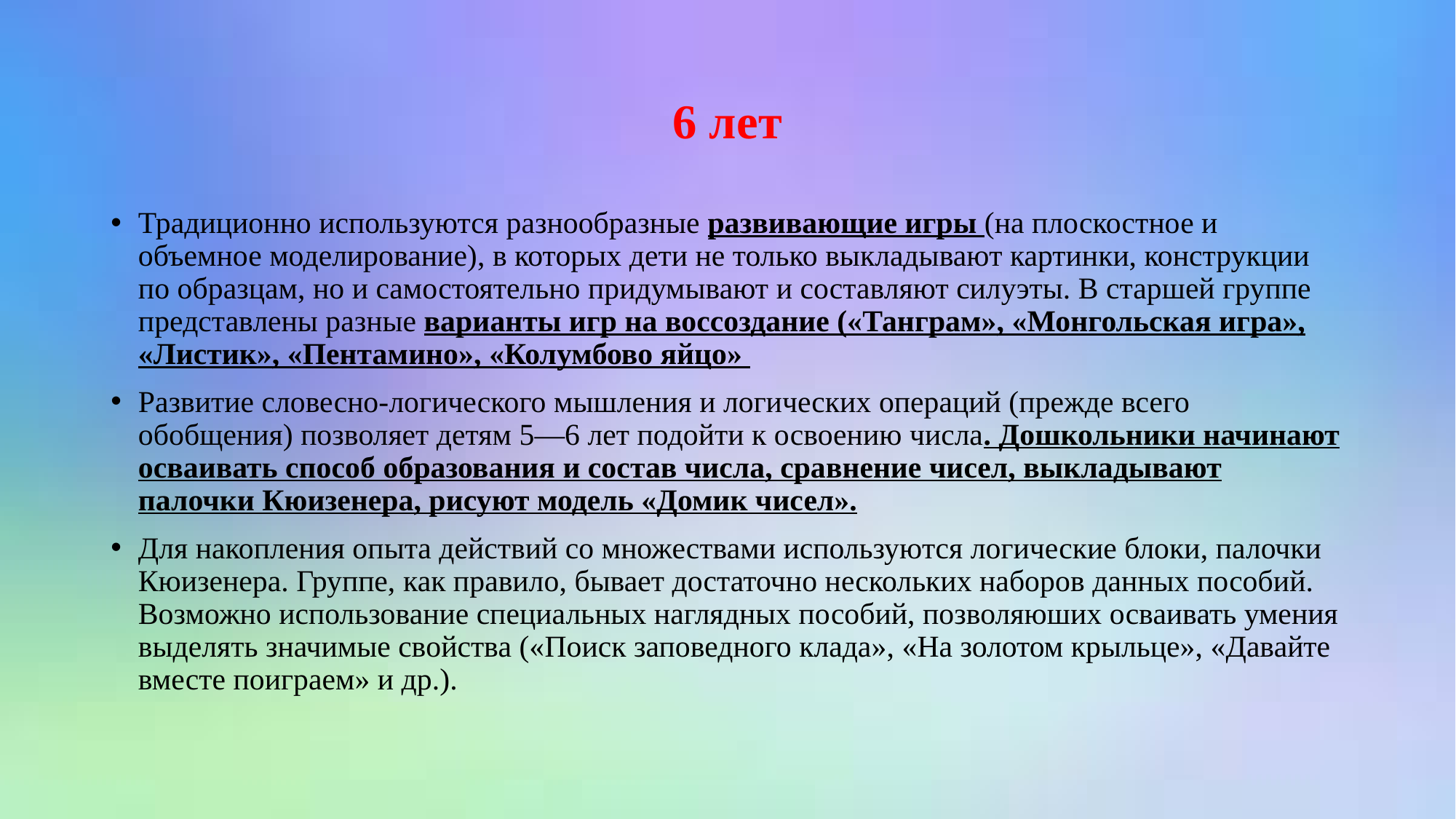

# 6 лет
Традиционно используются разнообразные развивающие игры (на плоскостное и объемное моделирование), в которых дети не только выкладывают картинки, конструкции по образцам, но и самостоятельно придумывают и составляют силуэты. В старшей группе представлены разные варианты игр на воссоздание («Танграм», «Монгольская игра», «Листик», «Пентамино», «Колумбово яйцо»
Развитие словесно-логического мышления и логических операций (прежде всего обобщения) позволяет детям 5—6 лет подойти к освоению числа. Дошкольники начинают осваивать способ образования и состав числа, сравнение чисел, выкладывают палочки Кюизенера, рисуют модель «Домик чисел».
Для накопления опыта действий со множествами используются логические блоки, палочки Кюизенера. Группе, как правило, бывает достаточно нескольких наборов данных пособий. Возможно использование специальных наглядных пособий, позволяюших осваивать умения выделять значимые свойства («Поиск заповедного клада», «На золотом крыльце», «Давайте вместе поиграем» и др.).